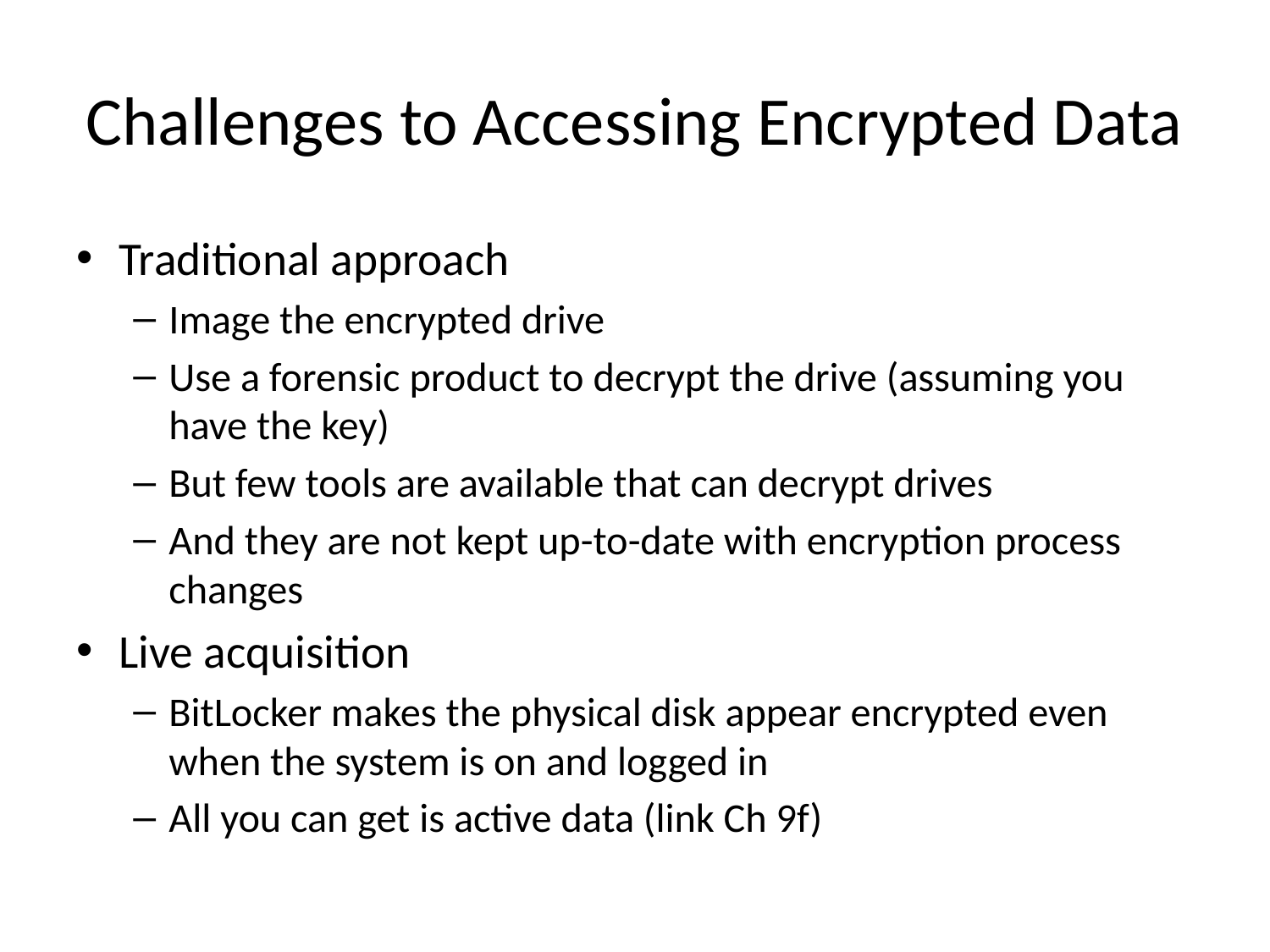

# Challenges to Accessing Encrypted Data
Traditional approach
Image the encrypted drive
Use a forensic product to decrypt the drive (assuming you have the key)
But few tools are available that can decrypt drives
And they are not kept up-to-date with encryption process changes
Live acquisition
BitLocker makes the physical disk appear encrypted even when the system is on and logged in
All you can get is active data (link Ch 9f)